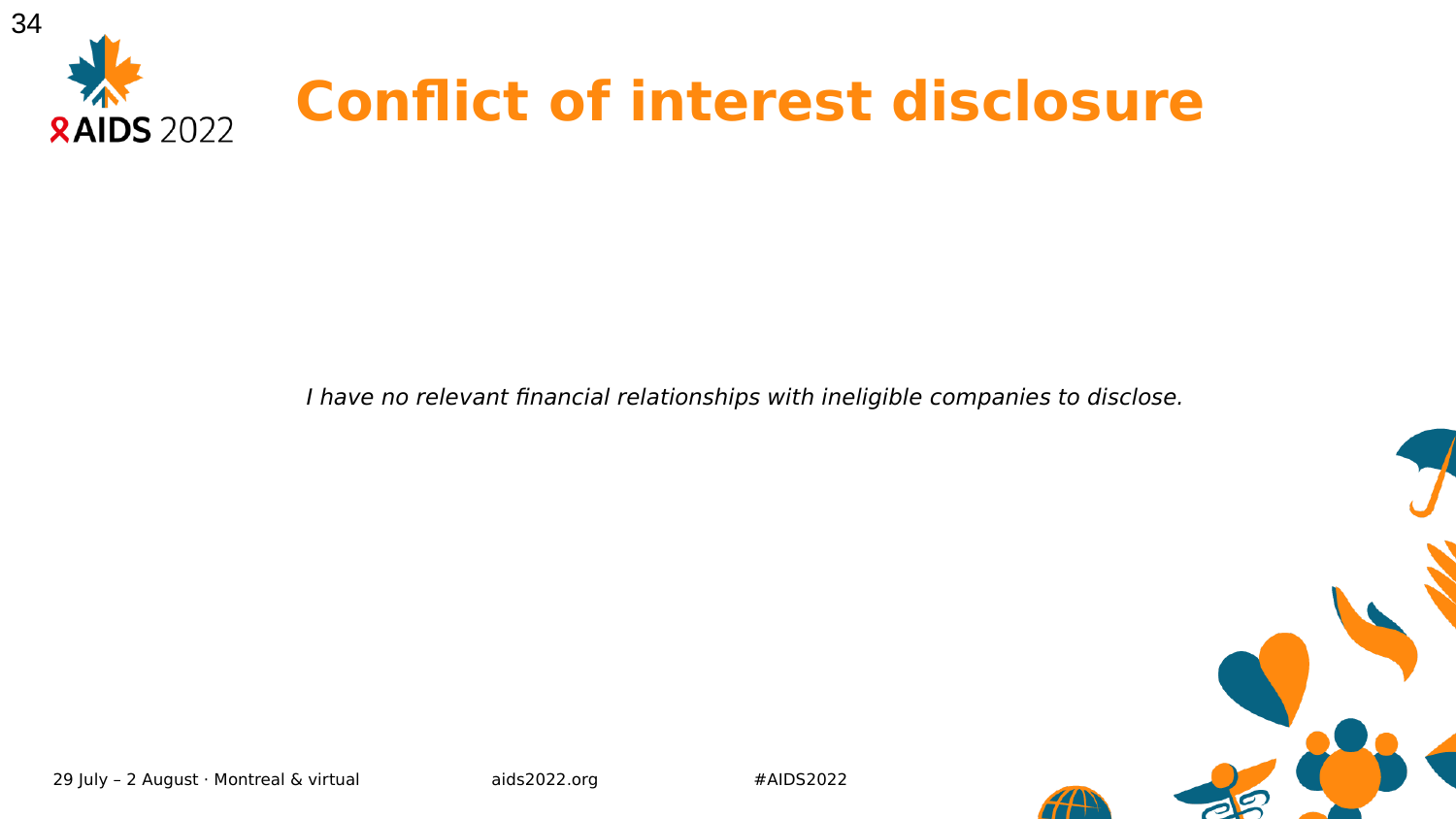

34
# Conflict of interest disclosure

I have no relevant financial relationships with ineligible companies to disclose.